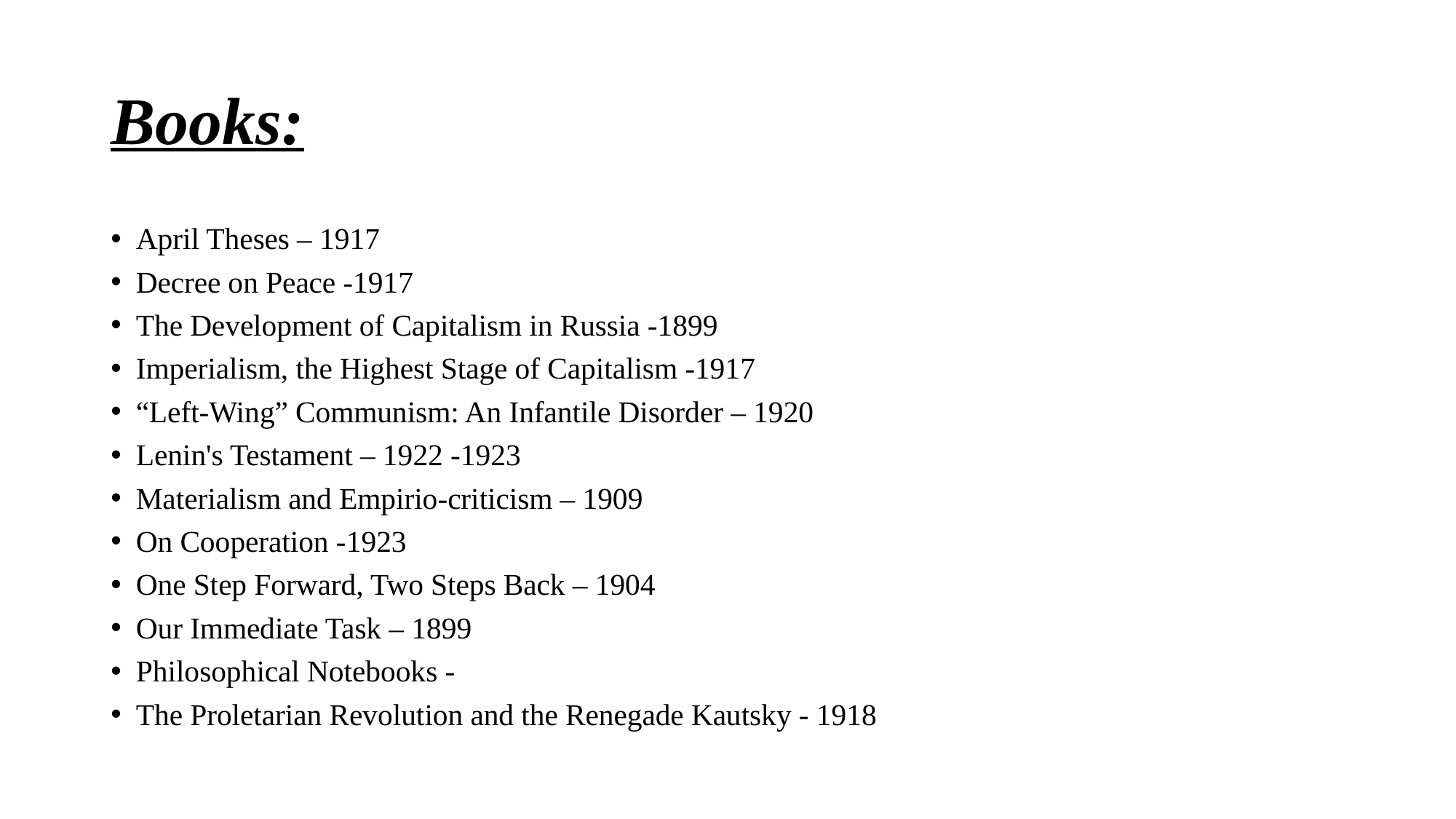

# Books:
April Theses – 1917
Decree on Peace -1917
The Development of Capitalism in Russia -1899
Imperialism, the Highest Stage of Capitalism -1917
“Left-Wing” Communism: An Infantile Disorder – 1920
Lenin's Testament – 1922 -1923
Materialism and Empirio-criticism – 1909
On Cooperation -1923
One Step Forward, Two Steps Back – 1904
Our Immediate Task – 1899
Philosophical Notebooks -
The Proletarian Revolution and the Renegade Kautsky - 1918